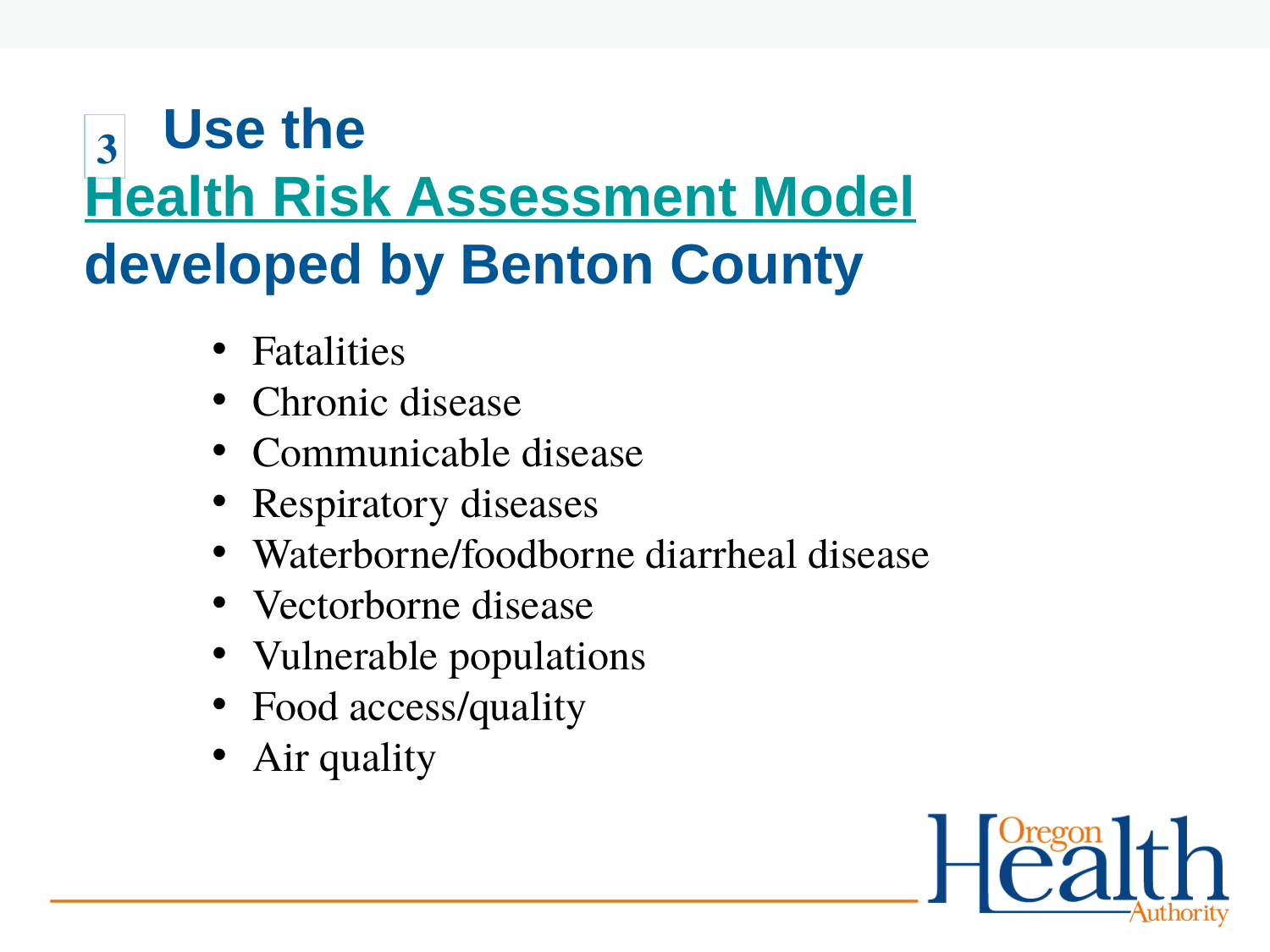

# Use the Health Risk Assessment Model developed by Benton County
3
 Fatalities
 Chronic disease
 Communicable disease
 Respiratory diseases
 Waterborne/foodborne diarrheal disease
 Vectorborne disease
 Vulnerable populations
 Food access/quality
 Air quality